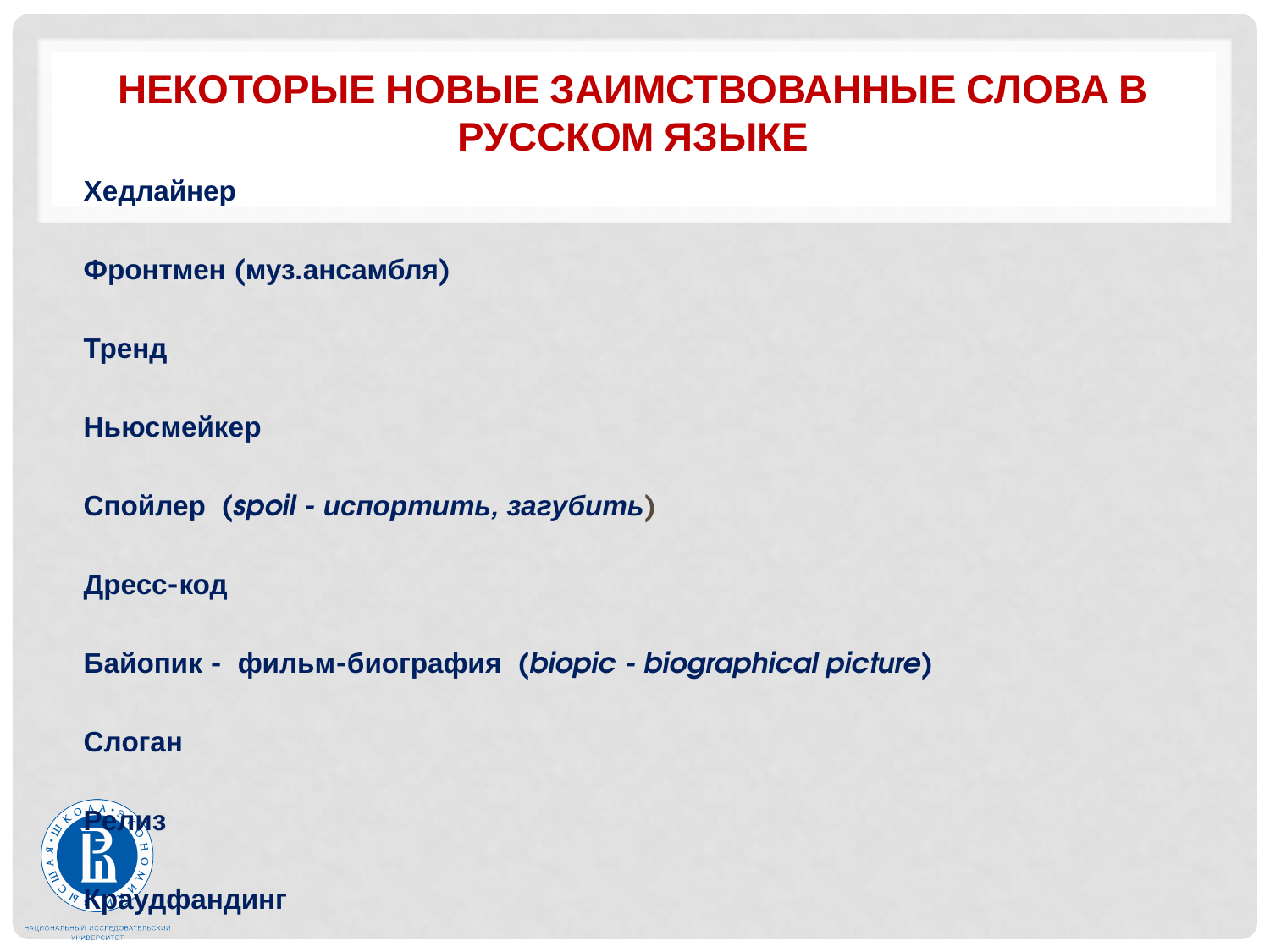

# Некоторые новые заимствованные слова в русском языке
Хедлайнер

Фронтмен (муз.ансамбля)

Тренд

Ньюсмейкер

Спойлер  (spoil - испортить, загубить)

Дресс-код

Байопик -  фильм-биография  (biopic - biographical picture)

Слоган

Релиз

Краудфандинг